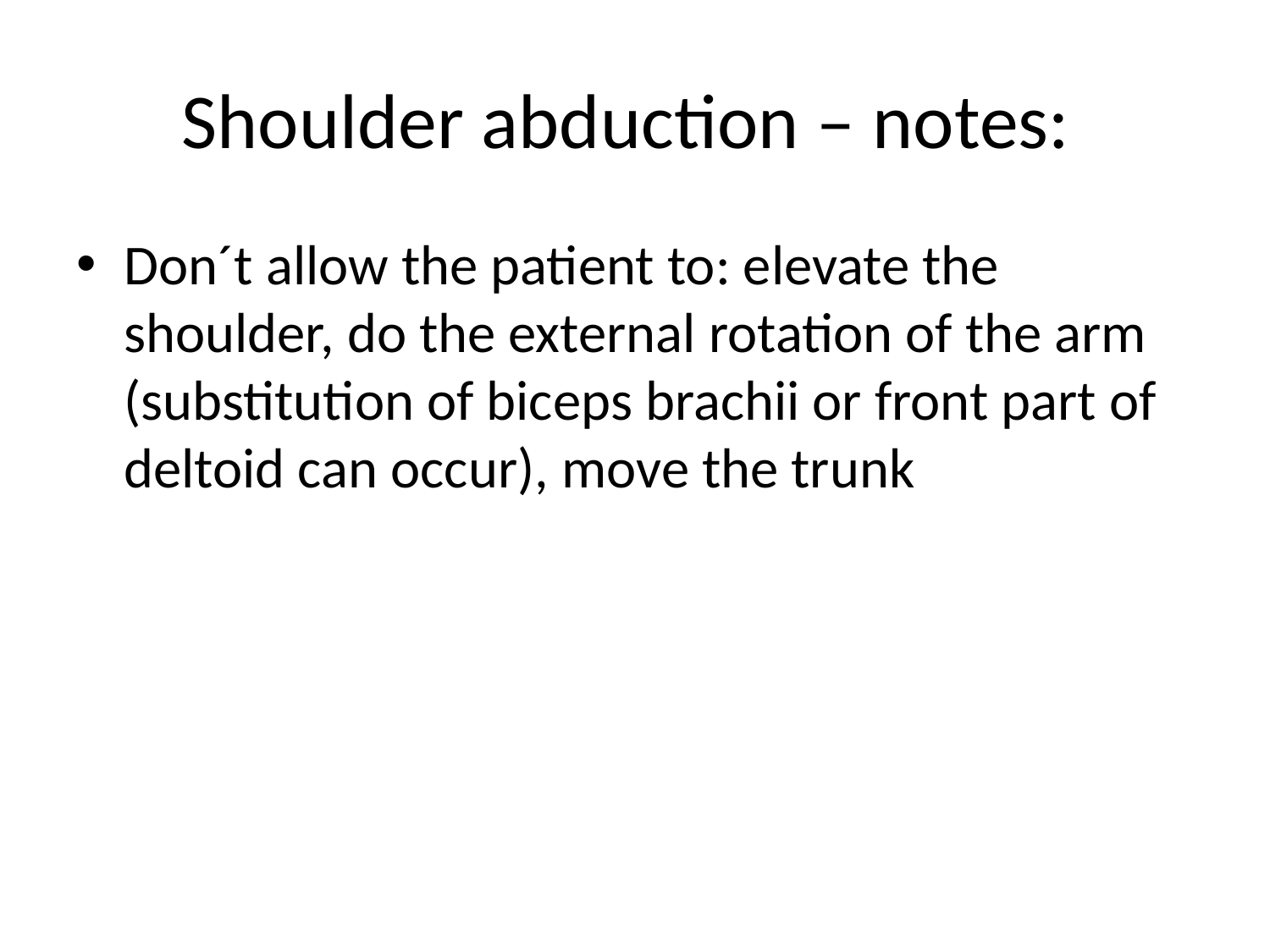

# Shoulder abduction – notes:
Don´t allow the patient to: elevate the shoulder, do the external rotation of the arm (substitution of biceps brachii or front part of deltoid can occur), move the trunk